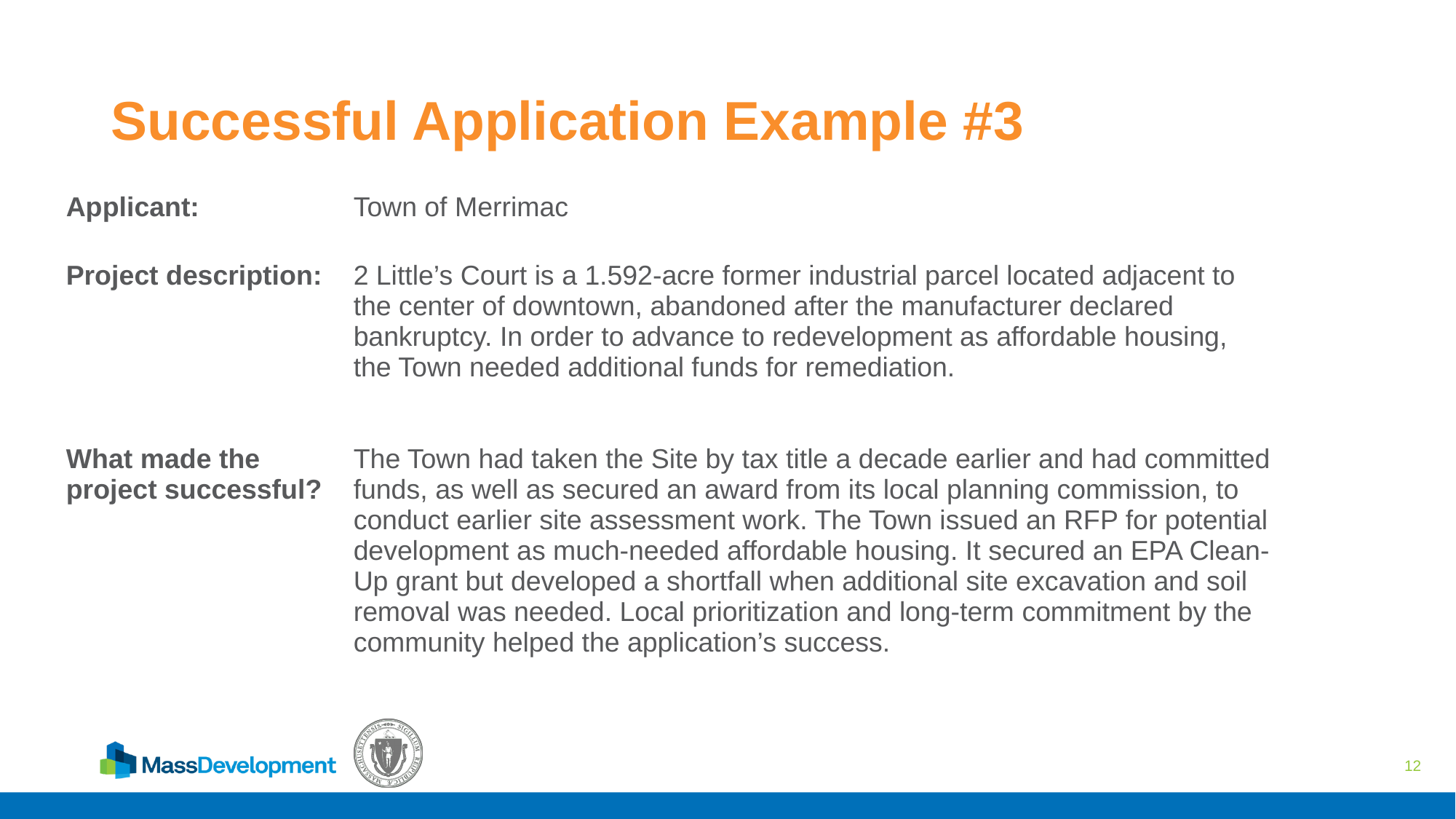

# Successful Application Example #3
| Applicant: | Town of Merrimac |
| --- | --- |
| Project description: What made the project successful? | 2 Little’s Court is a 1.592-acre former industrial parcel located adjacent to the center of downtown, abandoned after the manufacturer declared bankruptcy. In order to advance to redevelopment as affordable housing, the Town needed additional funds for remediation. The Town had taken the Site by tax title a decade earlier and had committed funds, as well as secured an award from its local planning commission, to conduct earlier site assessment work. The Town issued an RFP for potential development as much-needed affordable housing. It secured an EPA Clean-Up grant but developed a shortfall when additional site excavation and soil removal was needed. Local prioritization and long-term commitment by the community helped the application’s success. |
|  |  |
12